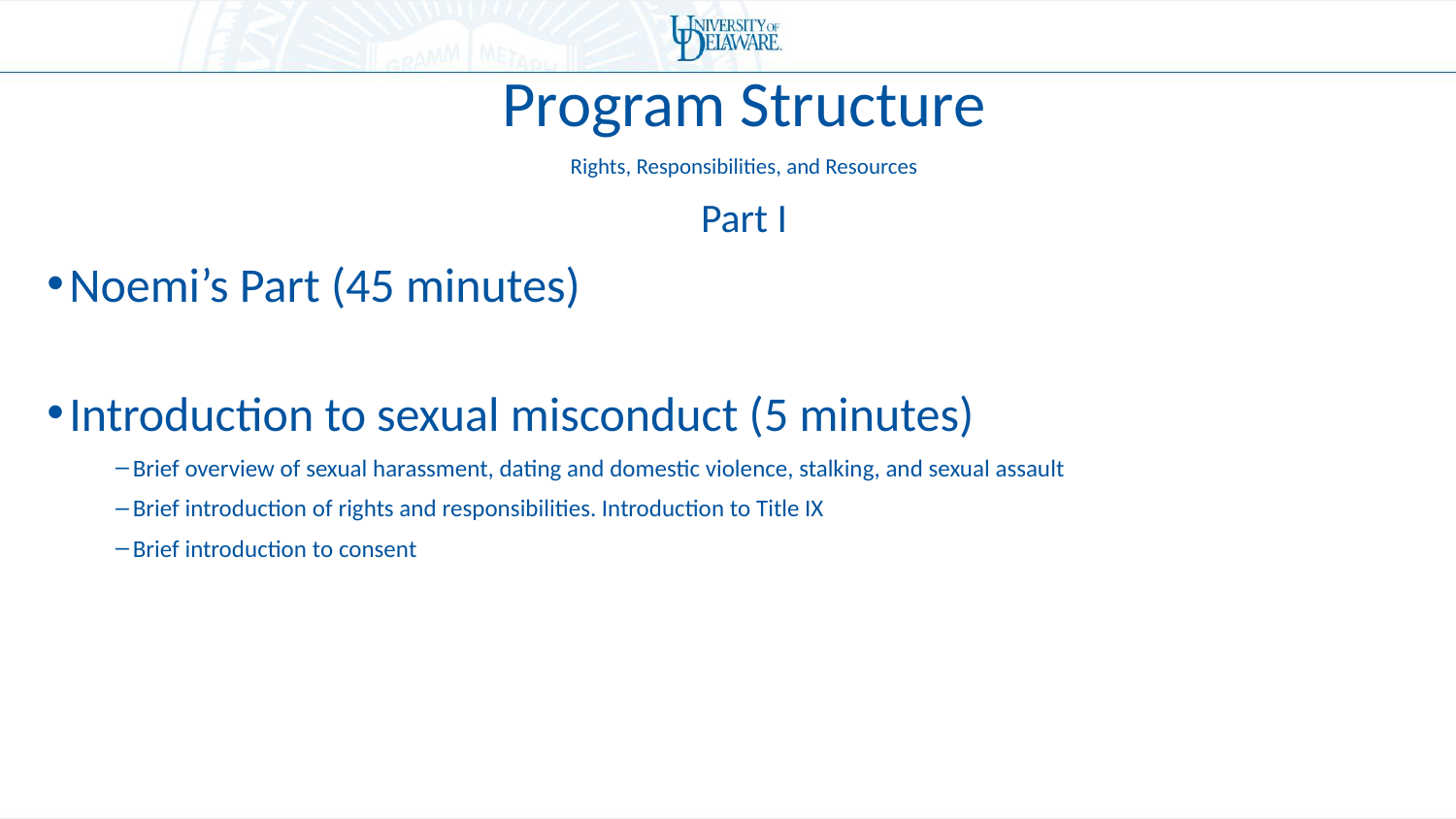

Program Structure
Rights, Responsibilities, and Resources
Part I
Noemi’s Part (45 minutes)
Introduction to sexual misconduct (5 minutes)
Brief overview of sexual harassment, dating and domestic violence, stalking, and sexual assault
Brief introduction of rights and responsibilities. Introduction to Title IX
Brief introduction to consent